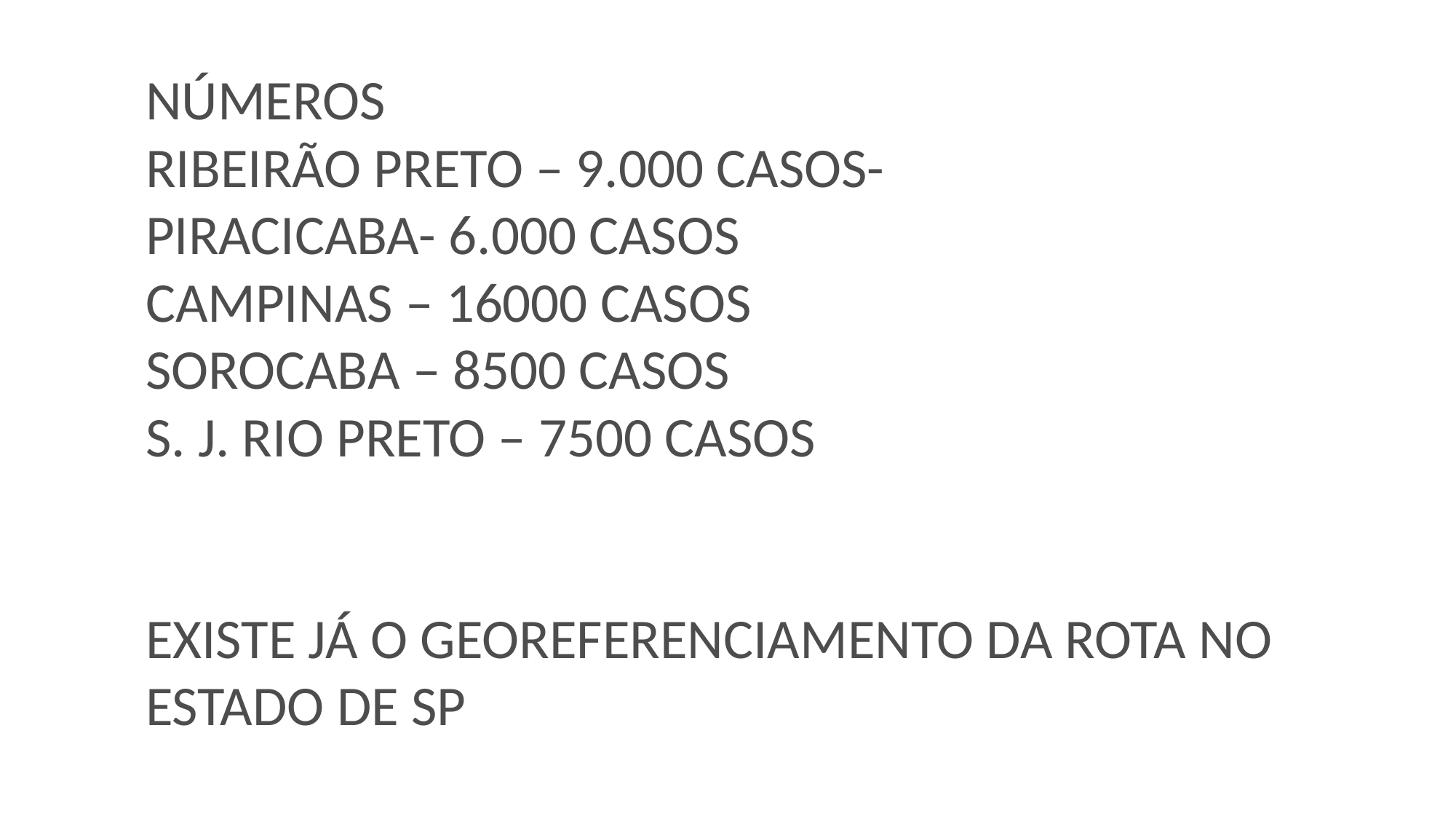

# NÚMEROS RIBEIRÃO PRETO – 9.000 CASOS- PIRACICABA- 6.000 CASOS CAMPINAS – 16000 CASOS SOROCABA – 8500 CASOS S. J. RIO PRETO – 7500 CASOS EXISTE JÁ O GEOREFERENCIAMENTO DA ROTA NO ESTADO DE SP